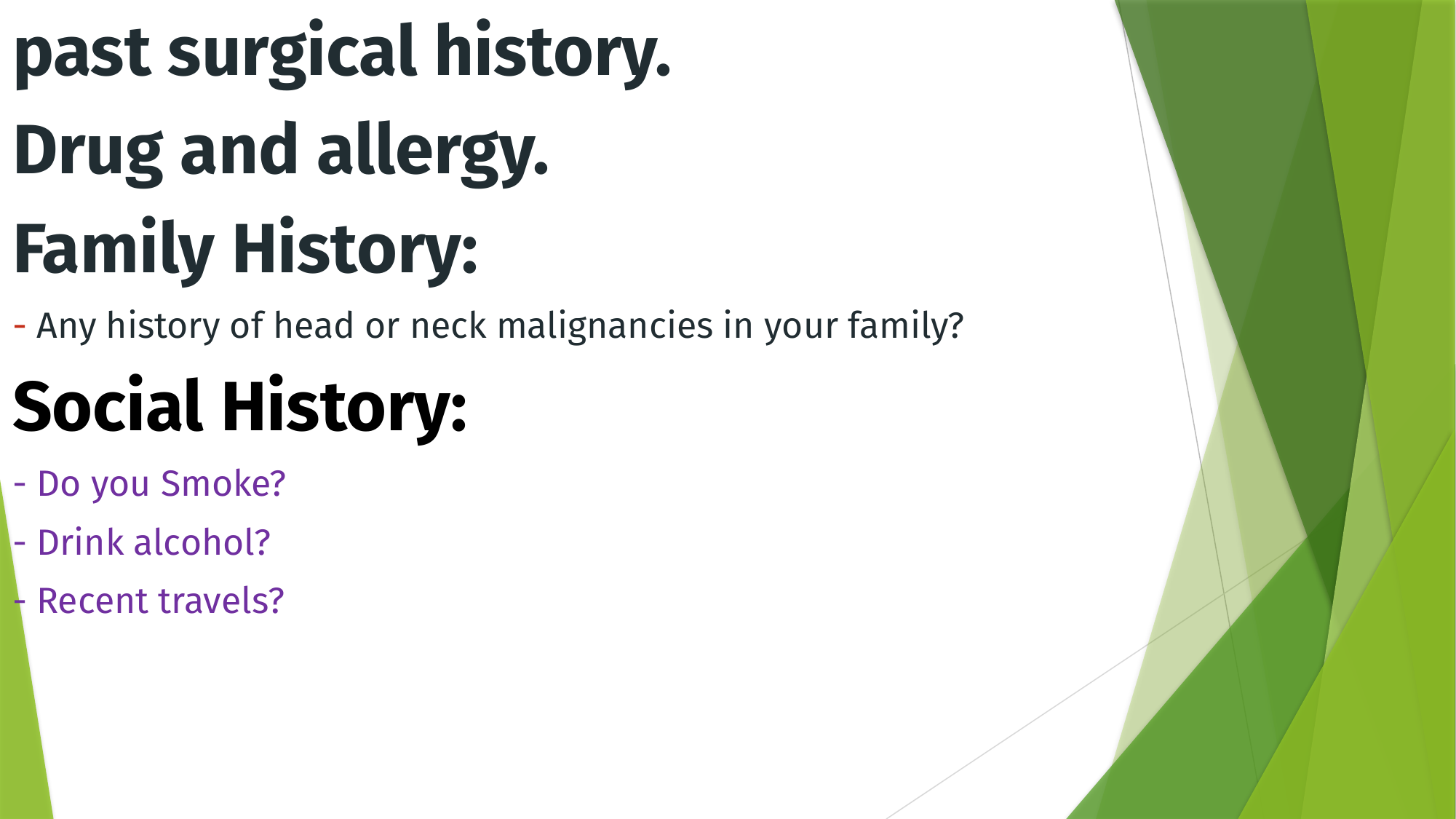

past surgical history.
Drug and allergy.
Family History:
- Any history of head or neck malignancies in your family?
Social History:
- Do you Smoke?
- Drink alcohol?
- Recent travels?